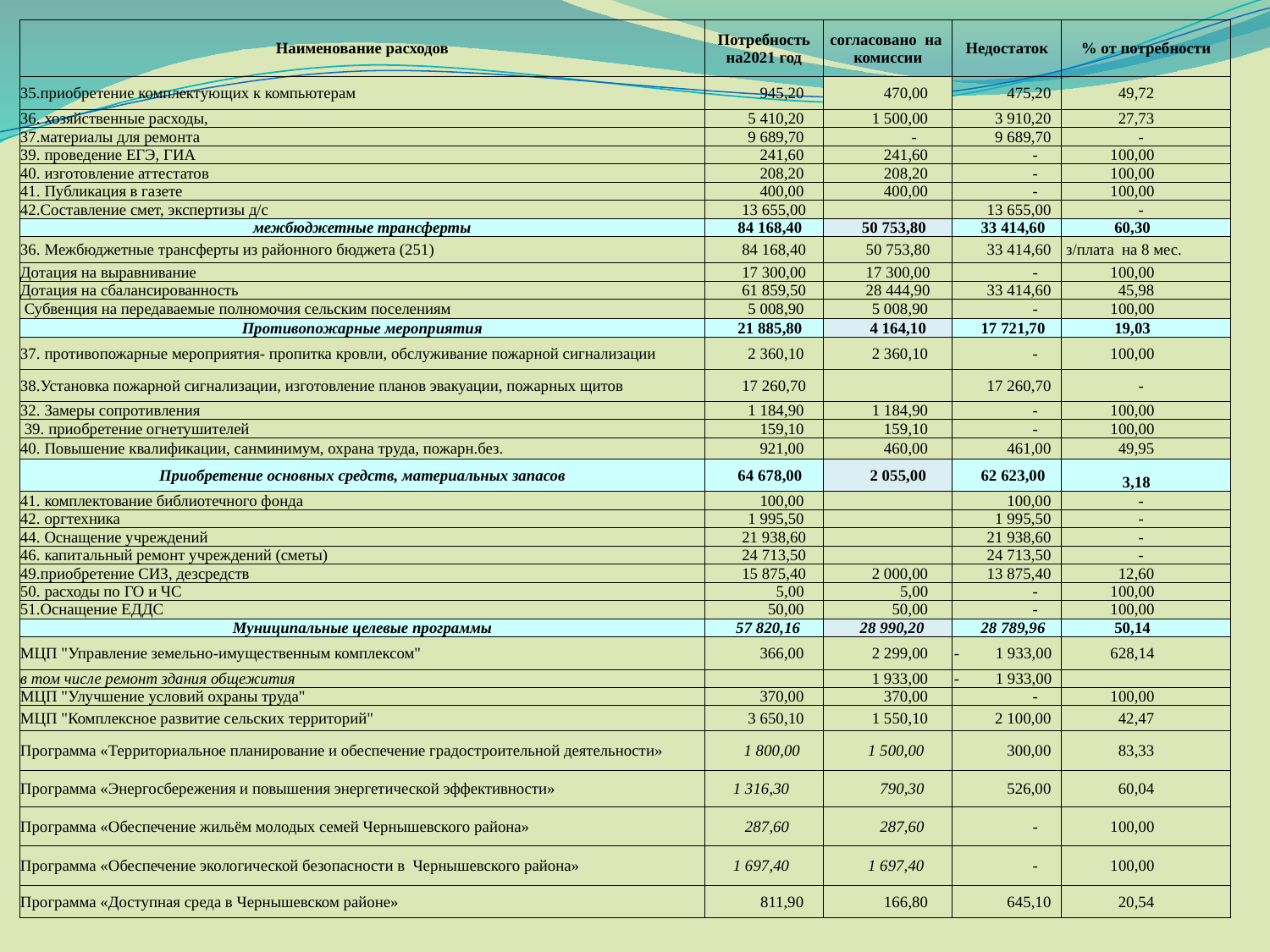

| Наименование расходов | Потребность на2021 год | согласовано на комиссии | Недостаток | % от потребности |
| --- | --- | --- | --- | --- |
| 35.приобретение комплектующих к компьютерам | 945,20 | 470,00 | 475,20 | 49,72 |
| 36. хозяйственные расходы, | 5 410,20 | 1 500,00 | 3 910,20 | 27,73 |
| 37.материалы для ремонта | 9 689,70 | - | 9 689,70 | - |
| 39. проведение ЕГЭ, ГИА | 241,60 | 241,60 | - | 100,00 |
| 40. изготовление аттестатов | 208,20 | 208,20 | - | 100,00 |
| 41. Публикация в газете | 400,00 | 400,00 | - | 100,00 |
| 42.Составление смет, экспертизы д/с | 13 655,00 |  | 13 655,00 | - |
| межбюджетные трансферты | 84 168,40 | 50 753,80 | 33 414,60 | 60,30 |
| 36. Межбюджетные трансферты из районного бюджета (251) | 84 168,40 | 50 753,80 | 33 414,60 | з/плата на 8 мес. |
| Дотация на выравнивание | 17 300,00 | 17 300,00 | - | 100,00 |
| Дотация на сбалансированность | 61 859,50 | 28 444,90 | 33 414,60 | 45,98 |
| Субвенция на передаваемые полномочия сельским поселениям | 5 008,90 | 5 008,90 | - | 100,00 |
| Противопожарные мероприятия | 21 885,80 | 4 164,10 | 17 721,70 | 19,03 |
| 37. противопожарные мероприятия- пропитка кровли, обслуживание пожарной сигнализации | 2 360,10 | 2 360,10 | - | 100,00 |
| 38.Установка пожарной сигнализации, изготовление планов эвакуации, пожарных щитов | 17 260,70 |  | 17 260,70 | - |
| 32. Замеры сопротивления | 1 184,90 | 1 184,90 | - | 100,00 |
| 39. приобретение огнетушителей | 159,10 | 159,10 | - | 100,00 |
| 40. Повышение квалификации, санминимум, охрана труда, пожарн.без. | 921,00 | 460,00 | 461,00 | 49,95 |
| Приобретение основных средств, материальных запасов | 64 678,00 | 2 055,00 | 62 623,00 | 3,18 |
| 41. комплектование библиотечного фонда | 100,00 |  | 100,00 | - |
| 42. оргтехника | 1 995,50 |  | 1 995,50 | - |
| 44. Оснащение учреждений | 21 938,60 |  | 21 938,60 | - |
| 46. капитальный ремонт учреждений (сметы) | 24 713,50 |  | 24 713,50 | - |
| 49.приобретение СИЗ, дезсредств | 15 875,40 | 2 000,00 | 13 875,40 | 12,60 |
| 50. расходы по ГО и ЧС | 5,00 | 5,00 | - | 100,00 |
| 51.Оснащение ЕДДС | 50,00 | 50,00 | - | 100,00 |
| Муниципальные целевые программы | 57 820,16 | 28 990,20 | 28 789,96 | 50,14 |
| МЦП "Управление земельно-имущественным комплексом" | 366,00 | 2 299,00 | - 1 933,00 | 628,14 |
| в том числе ремонт здания общежития |  | 1 933,00 | - 1 933,00 |  |
| МЦП "Улучшение условий охраны труда" | 370,00 | 370,00 | - | 100,00 |
| МЦП "Комплексное развитие сельских территорий" | 3 650,10 | 1 550,10 | 2 100,00 | 42,47 |
| Программа «Территориальное планирование и обеспечение градостроительной деятельности» | 1 800,00 | 1 500,00 | 300,00 | 83,33 |
| Программа «Энергосбережения и повышения энергетической эффективности» | 1 316,30 | 790,30 | 526,00 | 60,04 |
| Программа «Обеспечение жильём молодых семей Чернышевского района» | 287,60 | 287,60 | - | 100,00 |
| Программа «Обеспечение экологической безопасности в Чернышевского района» | 1 697,40 | 1 697,40 | - | 100,00 |
| Программа «Доступная среда в Чернышевском районе» | 811,90 | 166,80 | 645,10 | 20,54 |